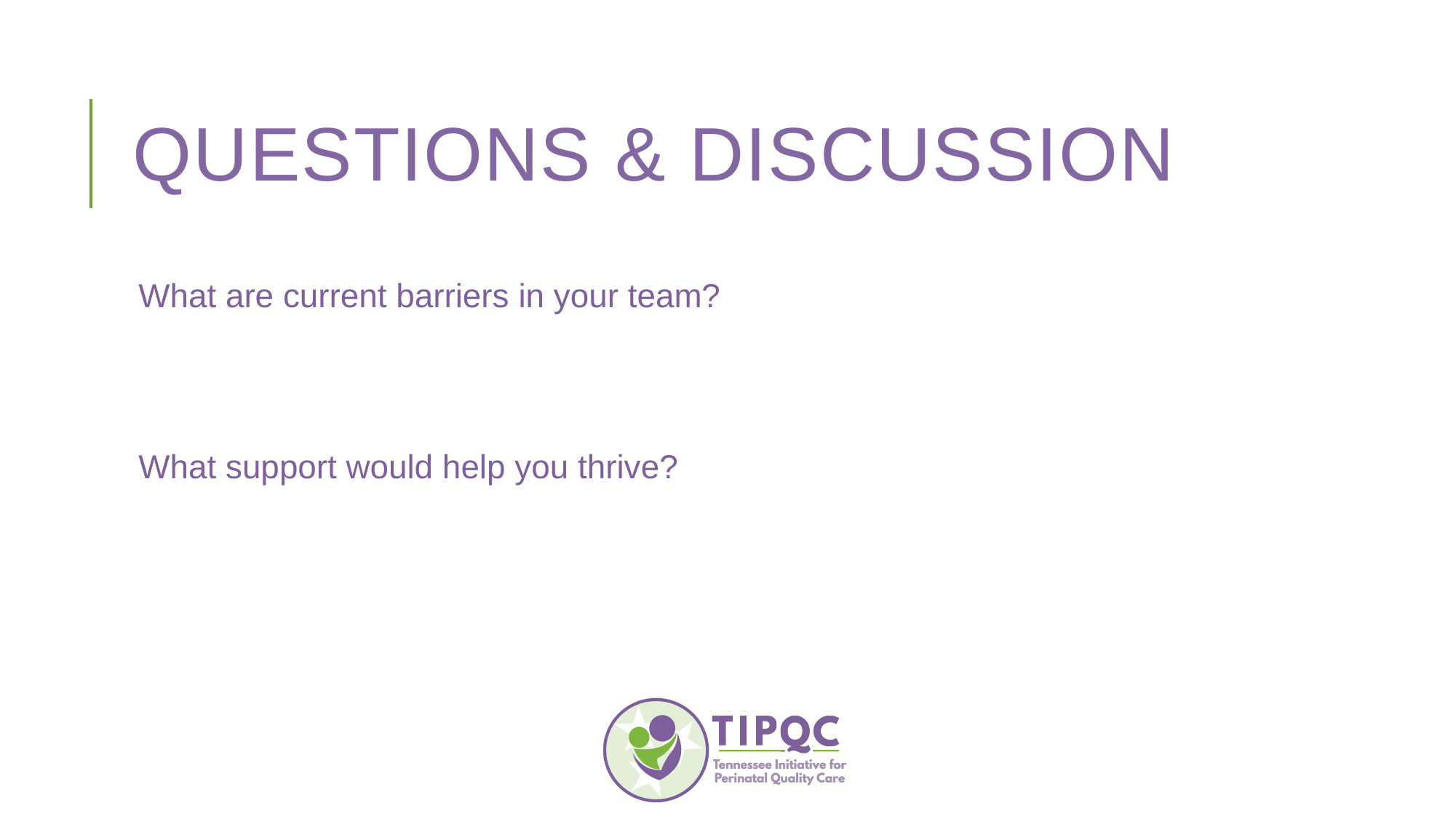

# Questions & Discussion
What are current barriers in your team?

What support would help you thrive?